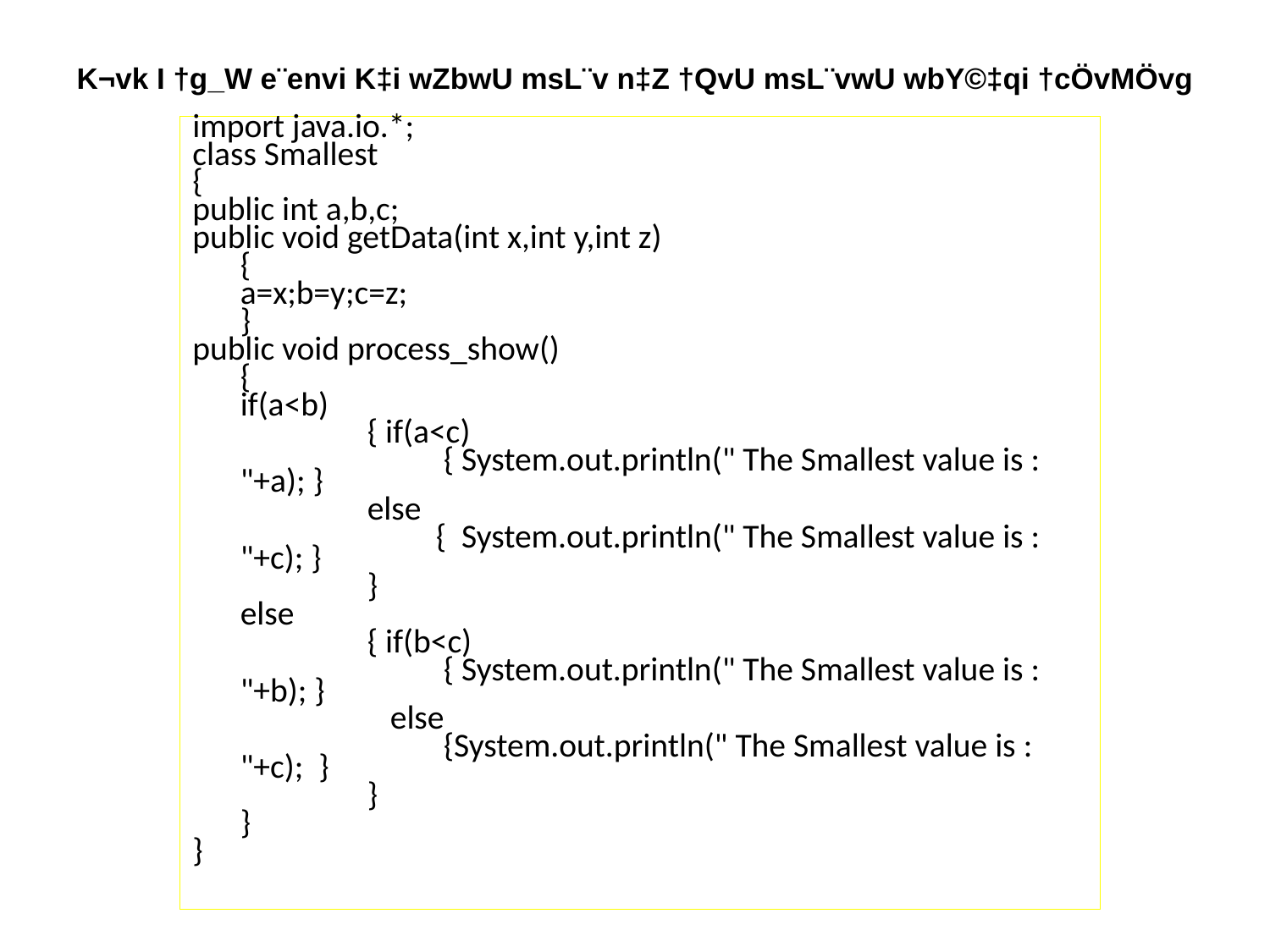

# K¬vk I †g_W e¨envi K‡i wZbwU msL¨v n‡Z †QvU msL¨vwU wbY©‡qi †cÖvMÖvg
import java.io.*;
class Smallest
{
public int a,b,c;
public void getData(int x,int y,int z)
	{
	a=x;b=y;c=z;
	}
public void process_show()
	{
	if(a<b)
		{ if(a<c)
		          { System.out.println(" The Smallest value is : "+a); }
		else
		         {  System.out.println(" The Smallest value is : "+c); }
		}
	else
		{ if(b<c)
		          { System.out.println(" The Smallest value is : "+b); }
		   else
		          {System.out.println(" The Smallest value is : "+c);  }
		}
	}
}